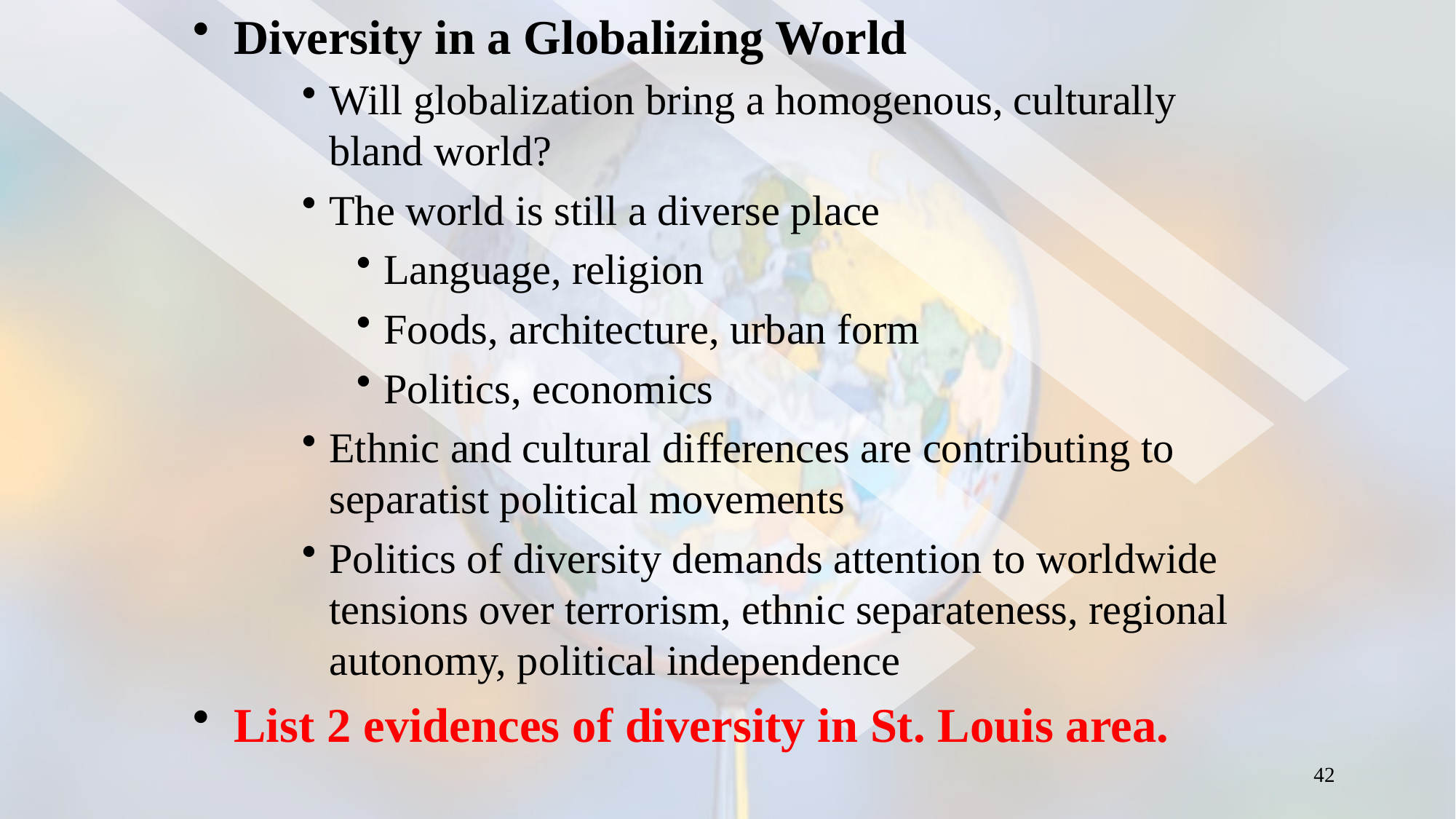

Diversity in a Globalizing World
Will globalization bring a homogenous, culturally bland world?
The world is still a diverse place
Language, religion
Foods, architecture, urban form
Politics, economics
Ethnic and cultural differences are contributing to separatist political movements
Politics of diversity demands attention to worldwide tensions over terrorism, ethnic separateness, regional autonomy, political independence
List 2 evidences of diversity in St. Louis area.
42